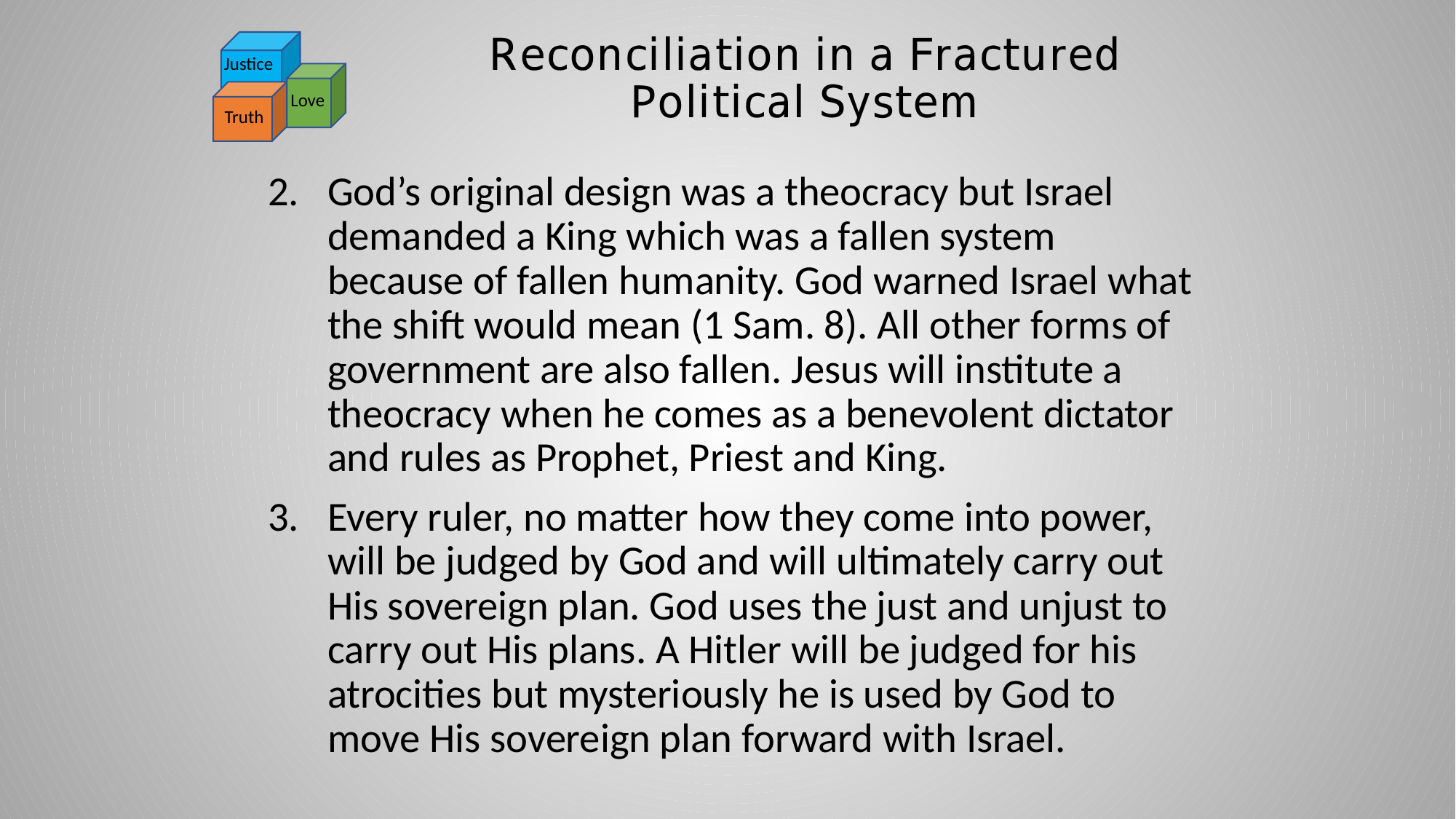

# Reconciliation in a Fractured Political System

Justice

Love
Truth
God’s original design was a theocracy but Israel demanded a King which was a fallen system because of fallen humanity. God warned Israel what the shift would mean (1 Sam. 8). All other forms of government are also fallen. Jesus will institute a theocracy when he comes as a benevolent dictator and rules as Prophet, Priest and King.
Every ruler, no matter how they come into power, will be judged by God and will ultimately carry out His sovereign plan. God uses the just and unjust to carry out His plans. A Hitler will be judged for his atrocities but mysteriously he is used by God to move His sovereign plan forward with Israel.